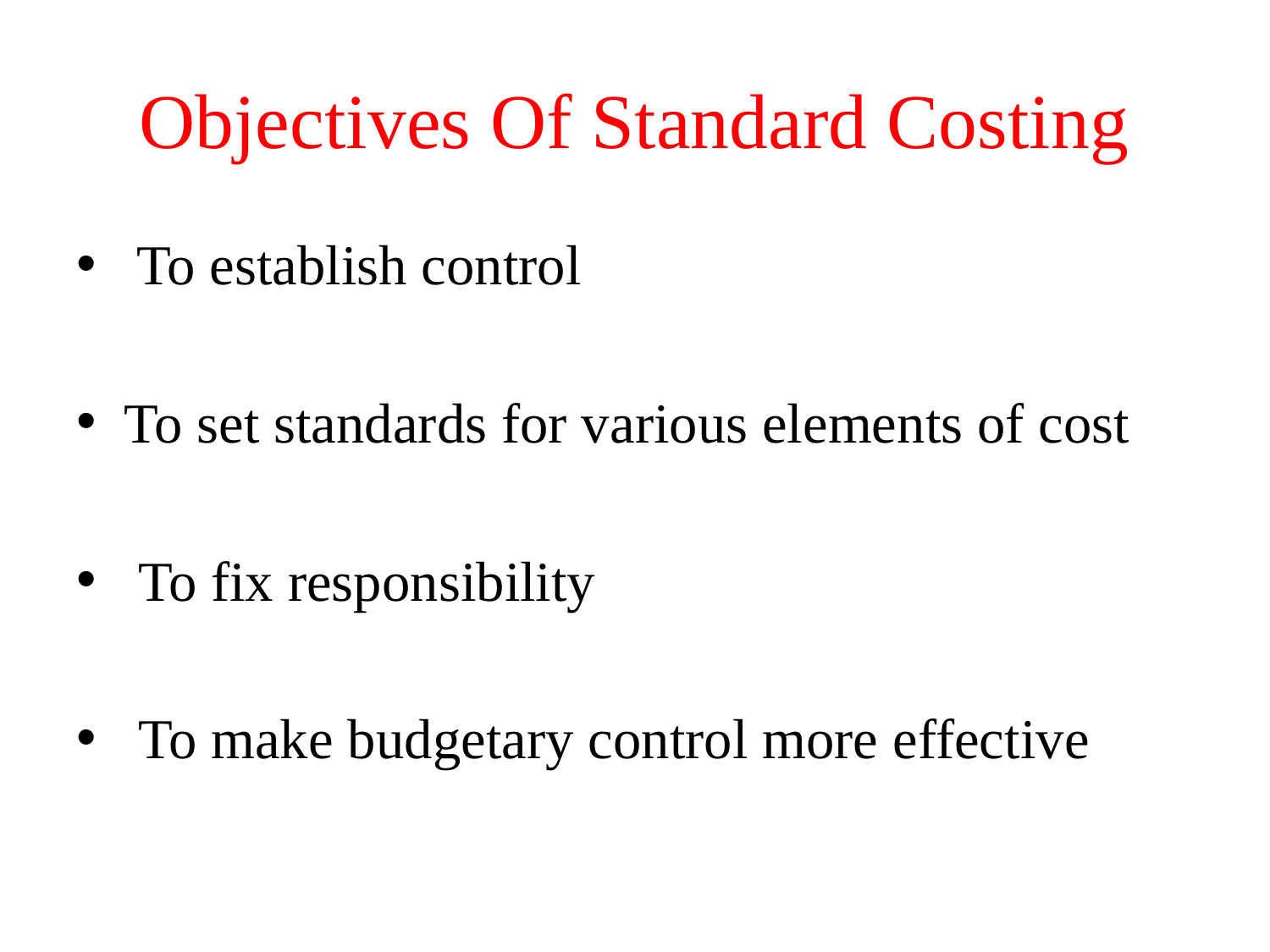

# Objectives Of Standard Costing
 To establish control

To set standards for various elements of cost

 To fix responsibility

 To make budgetary control more effective